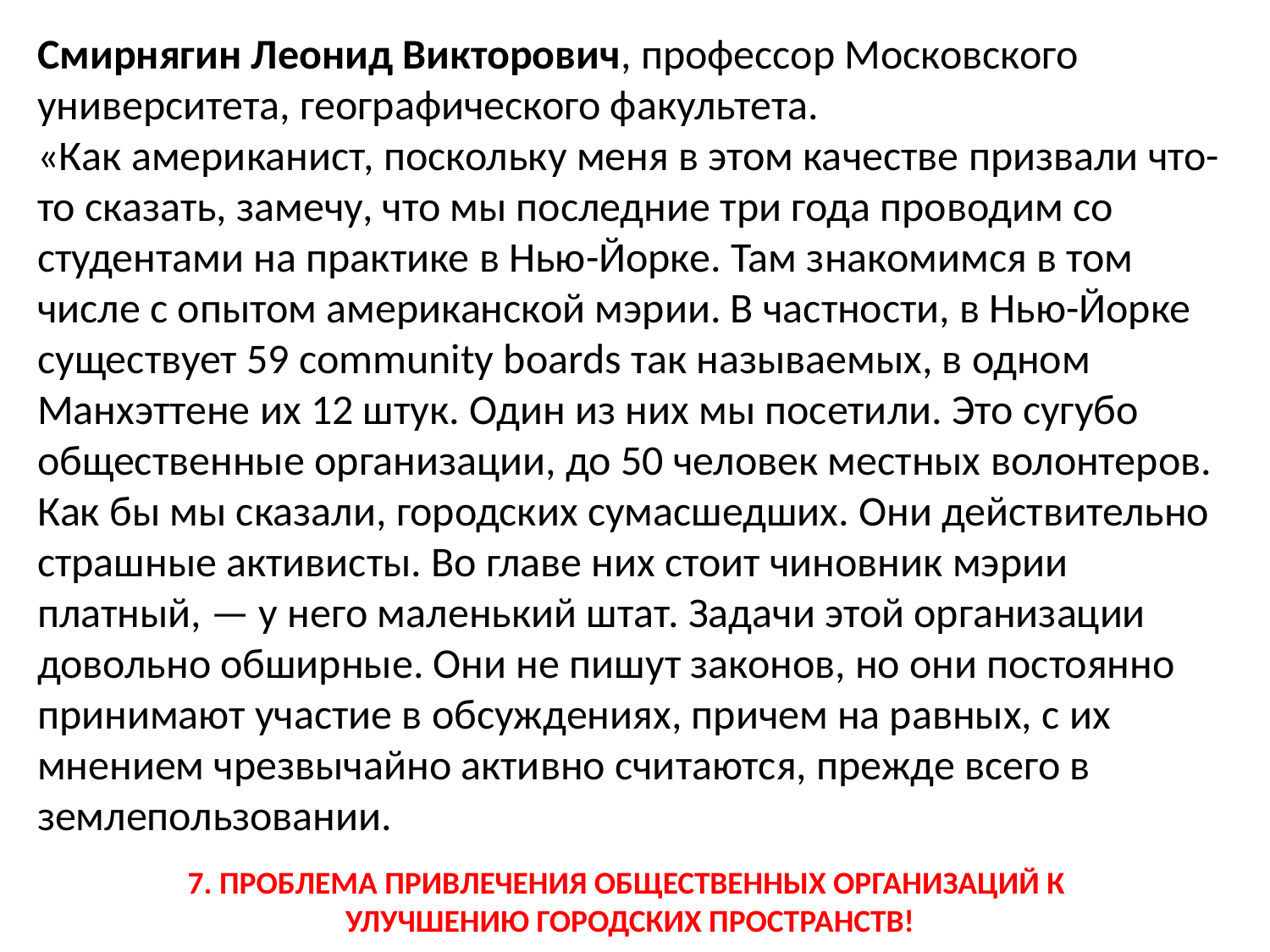

Смирнягин Леонид Викторович, профессор Московского университета, географического факультета.
«Как американист, поскольку меня в этом качестве призвали что-то сказать, замечу, что мы последние три года проводим со студентами на практике в Нью-Йорке. Там знакомимся в том числе с опытом американской мэрии. В частности, в Нью-Йорке существует 59 community boards так называемых, в одном Манхэттене их 12 штук. Один из них мы посетили. Это сугубо общественные организации, до 50 человек местных волонтеров. Как бы мы сказали, городских сумасшедших. Они действительно страшные активисты. Во главе них стоит чиновник мэрии платный, — у него маленький штат. Задачи этой организации довольно обширные. Они не пишут законов, но они постоянно принимают участие в обсуждениях, причем на равных, с их мнением чрезвычайно активно считаются, прежде всего в землепользовании.
7. ПРОБЛЕМА ПРИВЛЕЧЕНИЯ ОБЩЕСТВЕННЫХ ОРГАНИЗАЦИЙ К
УЛУЧШЕНИЮ ГОРОДСКИХ ПРОСТРАНСТВ!